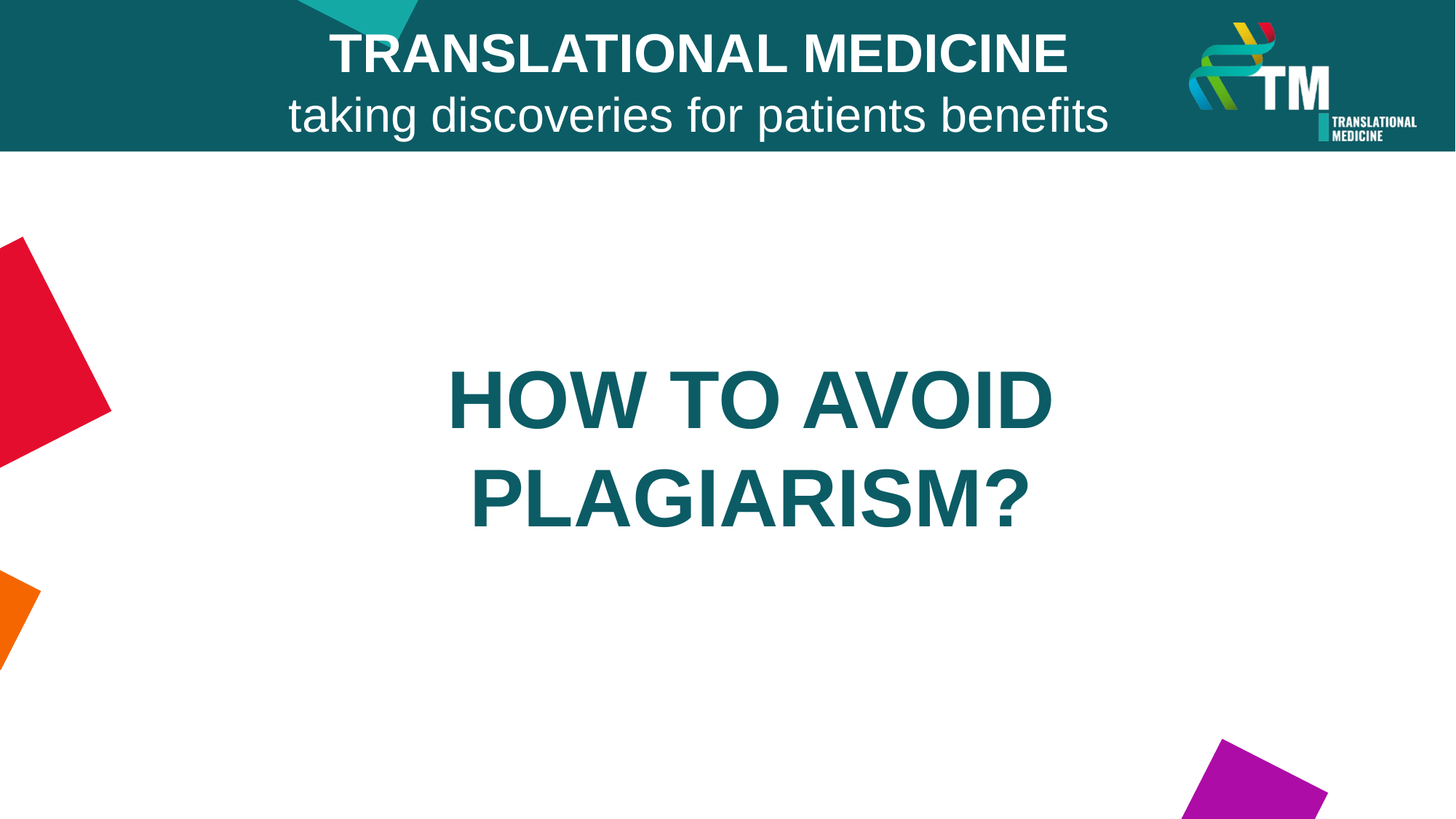

TRANSLATIONAL MEDICINE
taking discoveries for patients benefits
HOW TO AVOID PLAGIARISM?